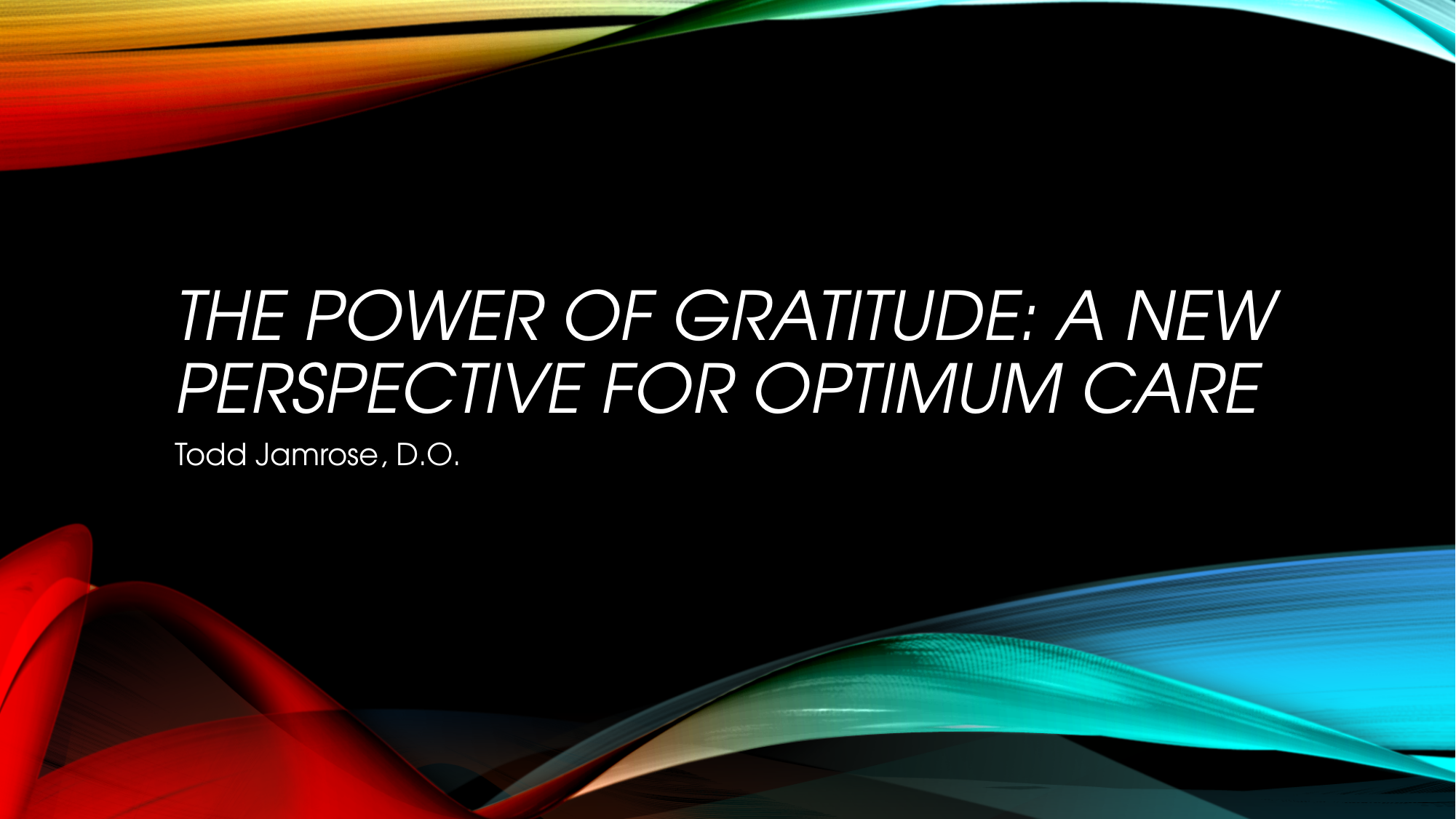

# The Power of Gratitude: A New Perspective for Optimum Care
Todd Jamrose, D.O.